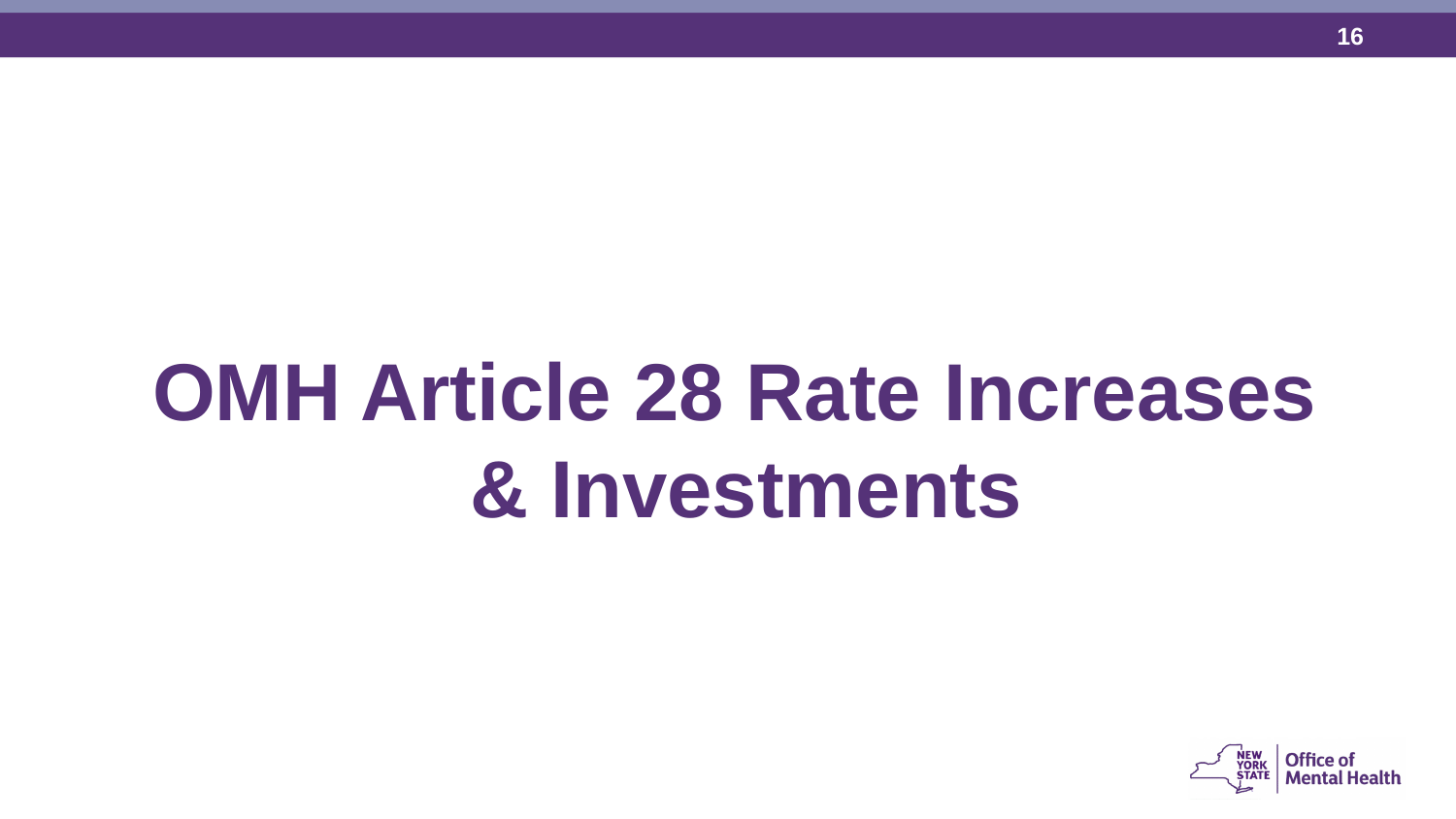

OMH Article 28 Rate Increases
& Investments
Office of Financial Management